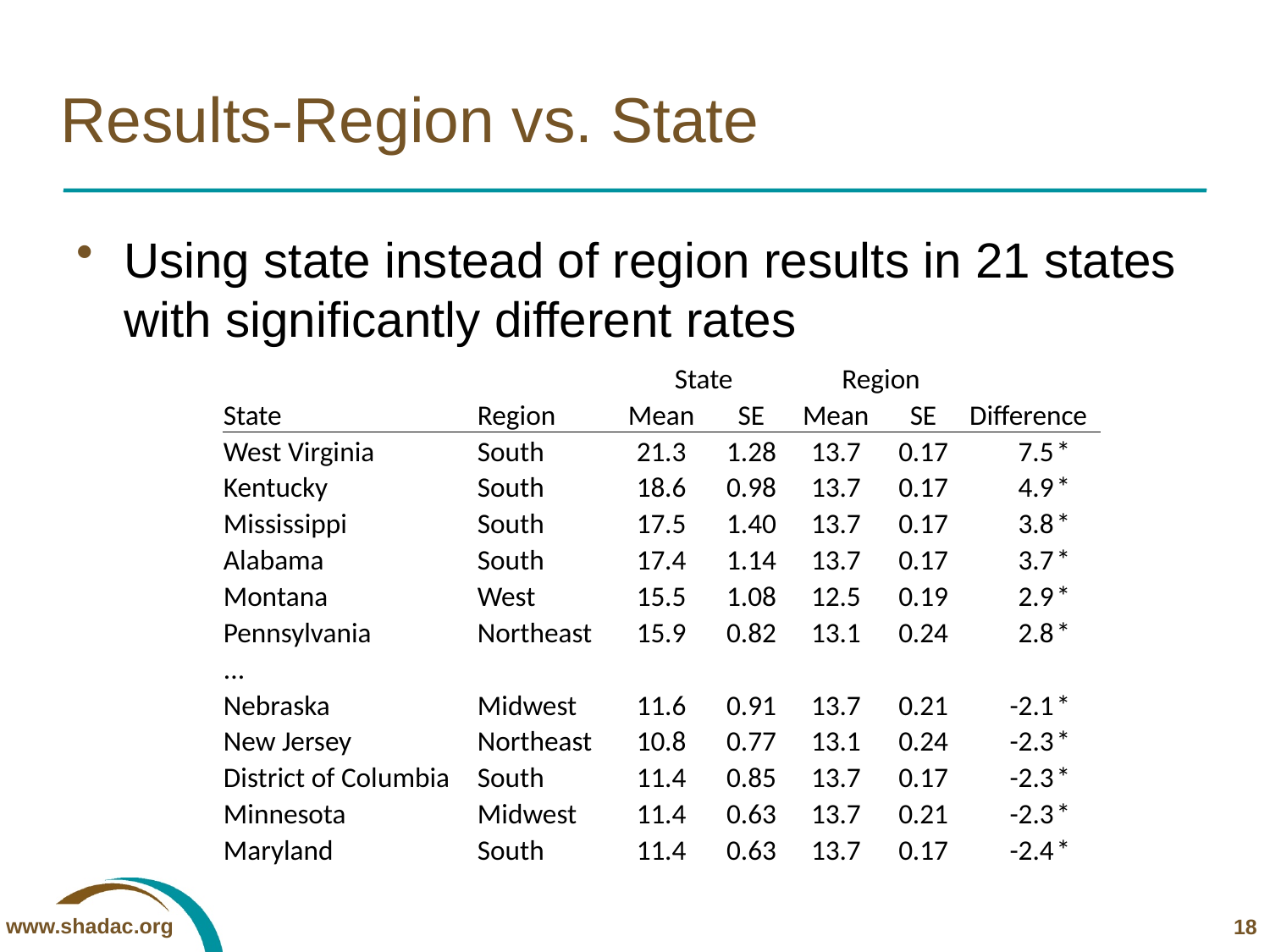

# Results-Region vs. State
Using state instead of region results in 21 states with significantly different rates
|  |  | State |  | Region |  |  |  |
| --- | --- | --- | --- | --- | --- | --- | --- |
| State | Region | Mean | SE | Mean | SE | Difference |  |
| West Virginia | South | 21.3 | 1.28 | 13.7 | 0.17 | 7.5 | \* |
| Kentucky | South | 18.6 | 0.98 | 13.7 | 0.17 | 4.9 | \* |
| Mississippi | South | 17.5 | 1.40 | 13.7 | 0.17 | 3.8 | \* |
| Alabama | South | 17.4 | 1.14 | 13.7 | 0.17 | 3.7 | \* |
| Montana | West | 15.5 | 1.08 | 12.5 | 0.19 | 2.9 | \* |
| Pennsylvania | Northeast | 15.9 | 0.82 | 13.1 | 0.24 | 2.8 | \* |
| ... |  |  |  |  |  |  |  |
| Nebraska | Midwest | 11.6 | 0.91 | 13.7 | 0.21 | -2.1 | \* |
| New Jersey | Northeast | 10.8 | 0.77 | 13.1 | 0.24 | -2.3 | \* |
| District of Columbia | South | 11.4 | 0.85 | 13.7 | 0.17 | -2.3 | \* |
| Minnesota | Midwest | 11.4 | 0.63 | 13.7 | 0.21 | -2.3 | \* |
| Maryland | South | 11.4 | 0.63 | 13.7 | 0.17 | -2.4 | \* |
18